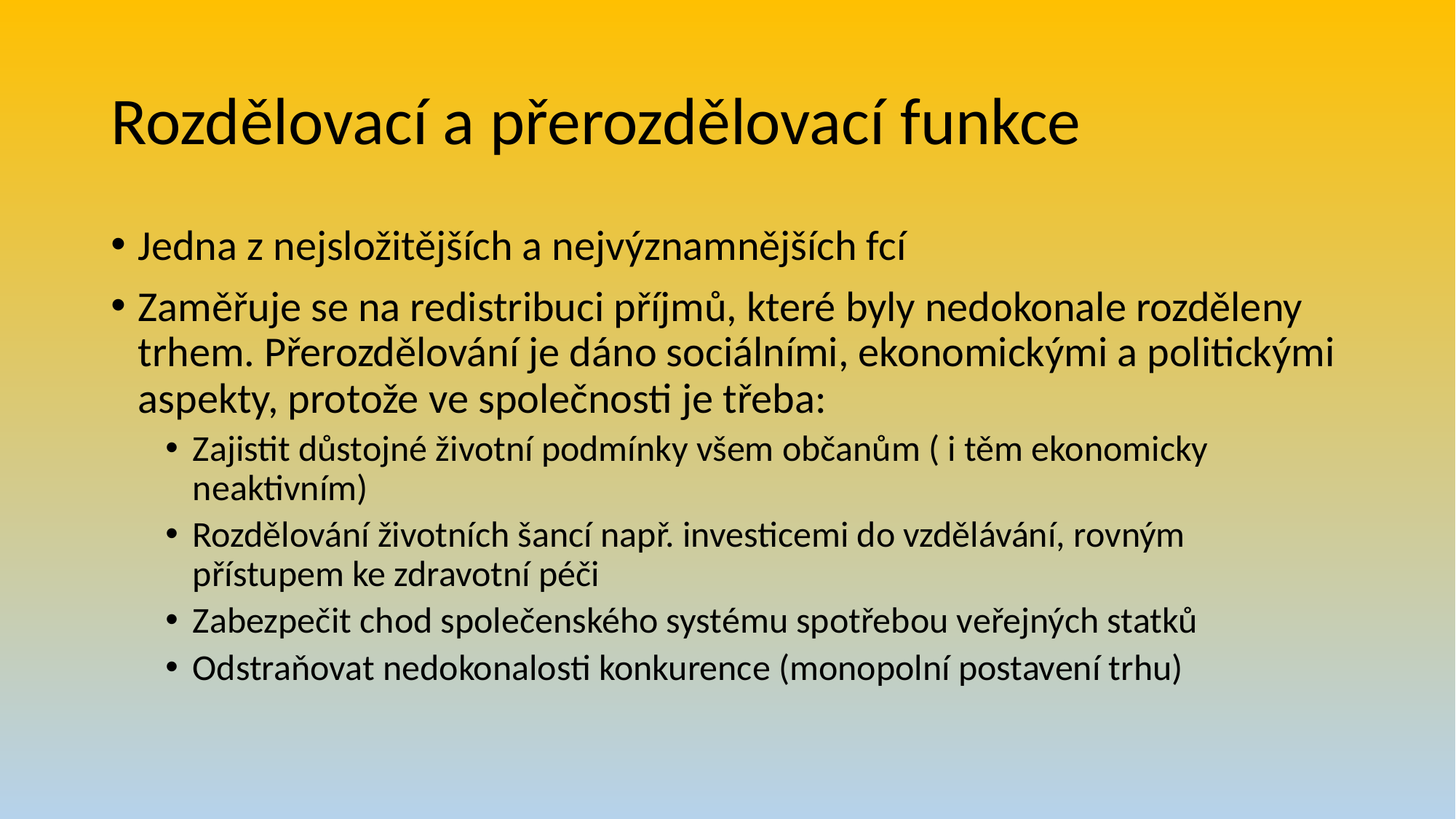

# Rozdělovací a přerozdělovací funkce
Jedna z nejsložitějších a nejvýznamnějších fcí
Zaměřuje se na redistribuci příjmů, které byly nedokonale rozděleny trhem. Přerozdělování je dáno sociálními, ekonomickými a politickými aspekty, protože ve společnosti je třeba:
Zajistit důstojné životní podmínky všem občanům ( i těm ekonomicky neaktivním)
Rozdělování životních šancí např. investicemi do vzdělávání, rovným přístupem ke zdravotní péči
Zabezpečit chod společenského systému spotřebou veřejných statků
Odstraňovat nedokonalosti konkurence (monopolní postavení trhu)